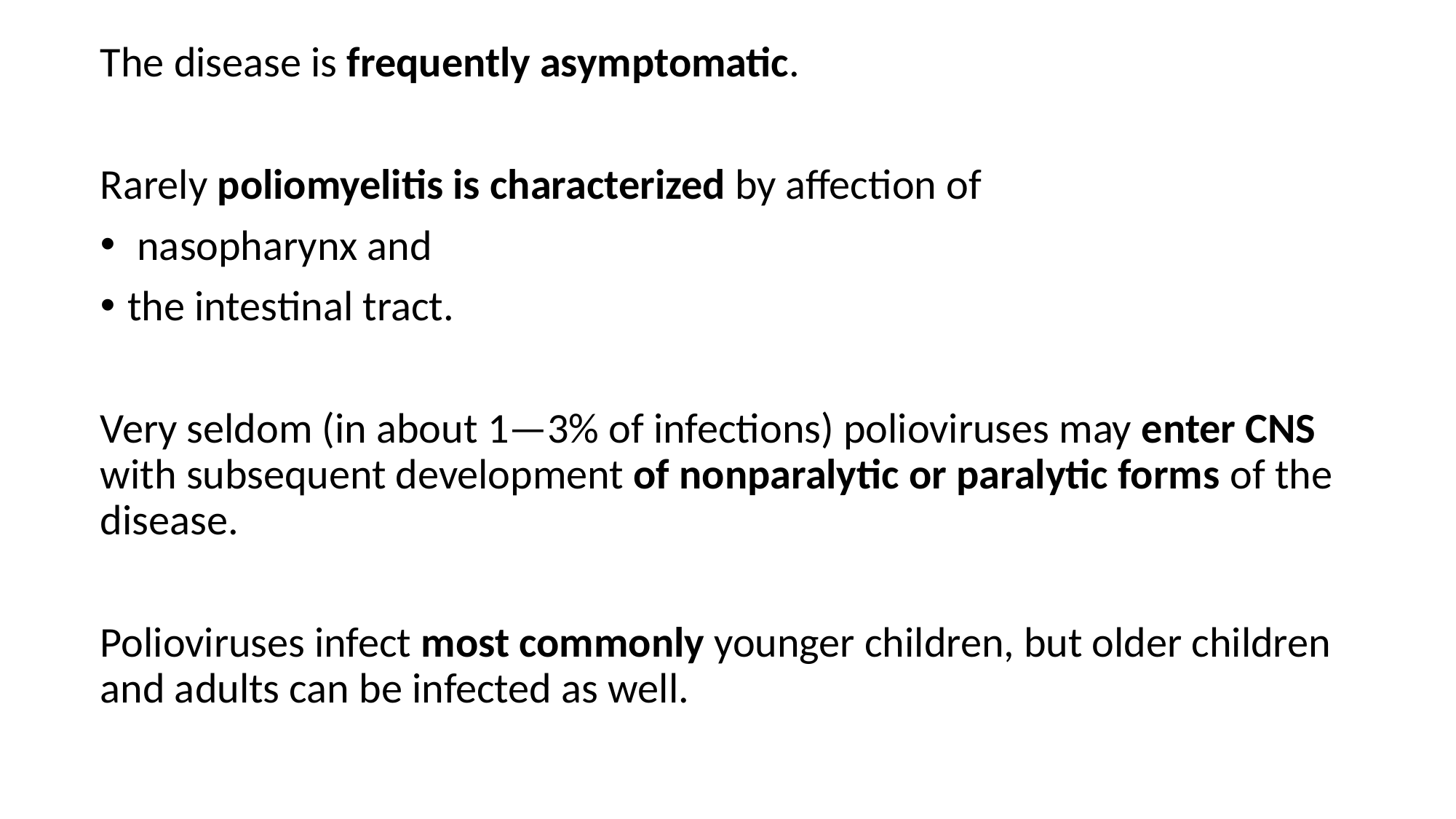

The disease is frequently asymptomatic.

Rarely poliomyelitis is characterized by affection of
 nasopharynx and
the intestinal tract.

Very seldom (in about 1—3% of infections) polioviruses may enter CNS with subsequent development of nonparalytic or paralytic forms of the disease.

Polioviruses infect most commonly younger children, but older children and adults can be infected as well.